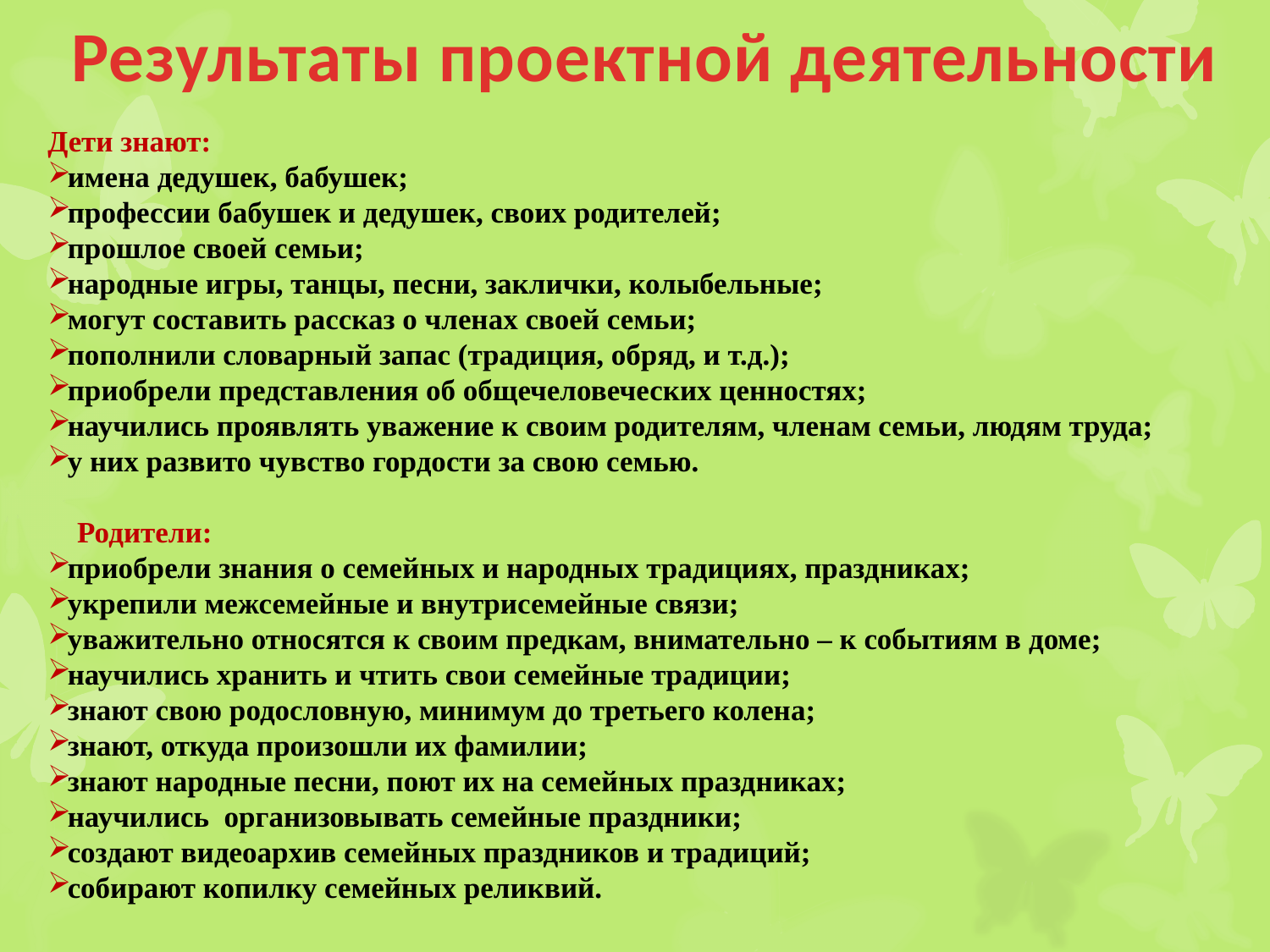

# Результаты проектной деятельности
Дети знают:
имена дедушек, бабушек;
профессии бабушек и дедушек, своих родителей;
прошлое своей семьи;
народные игры, танцы, песни, заклички, колыбельные;
могут составить рассказ о членах своей семьи;
пополнили словарный запас (традиция, обряд, и т.д.);
приобрели представления об общечеловеческих ценностях;
научились проявлять уважение к своим родителям, членам семьи, людям труда;
у них развито чувство гордости за свою семью.

    Родители:
приобрели знания о семейных и народных традициях, праздниках;
укрепили межсемейные и внутрисемейные связи;
уважительно относятся к своим предкам, внимательно – к событиям в доме;
научились хранить и чтить свои семейные традиции;
знают свою родословную, минимум до третьего колена;
знают, откуда произошли их фамилии;
знают народные песни, поют их на семейных праздниках;
научились  организовывать семейные праздники;
создают видеоархив семейных праздников и традиций;
собирают копилку семейных реликвий.